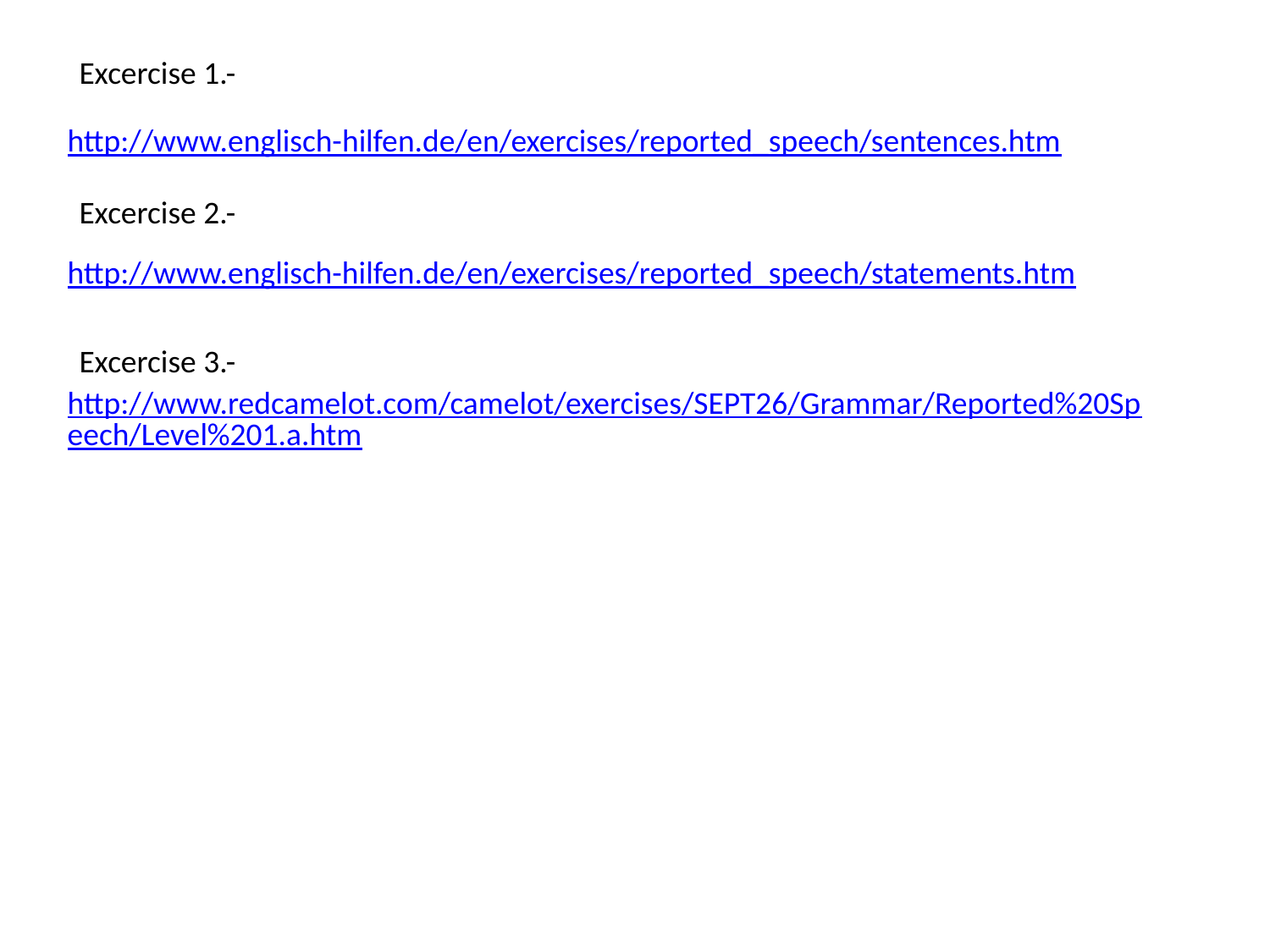

Excercise 1.-

http://www.englisch-hilfen.de/en/exercises/reported_speech/sentences.htm

Excercise 2.-
http://www.englisch-hilfen.de/en/exercises/reported_speech/statements.htm

Excercise 3.-
http://www.redcamelot.com/camelot/exercises/SEPT26/Grammar/Reported%20Speech/Level%201.a.htm